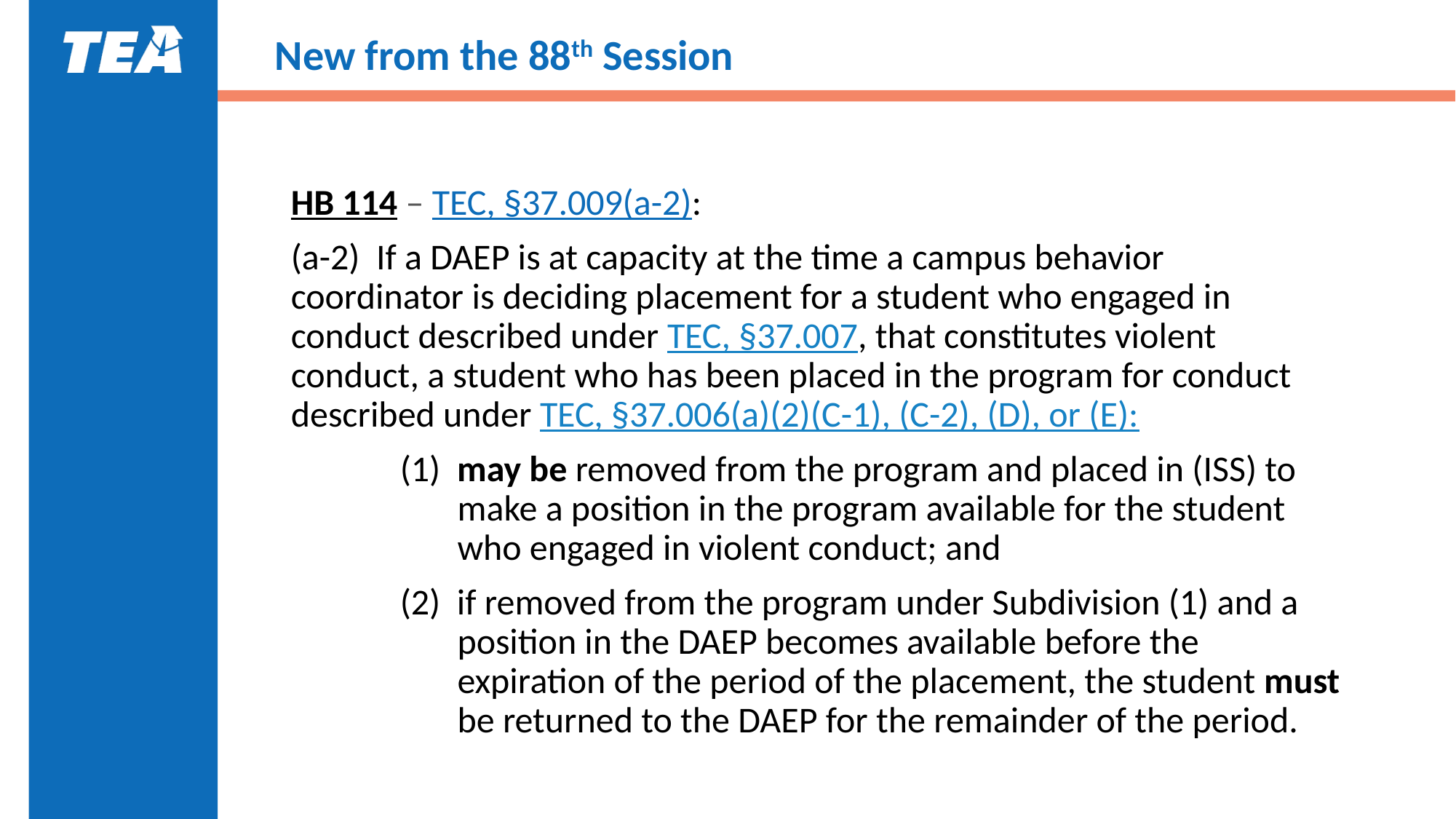

# New from the 88th Session
HB 114 – TEC, §37.009(a-2):
(a-2)  If a DAEP is at capacity at the time a campus behavior coordinator is deciding placement for a student who engaged in conduct described under TEC, §37.007, that constitutes violent conduct, a student who has been placed in the program for conduct described under TEC, §37.006(a)(2)(C-1), (C-2), (D), or (E):
	(1)  may be removed from the program and placed in (ISS) to 	       make a position in the program available for the student 	       who engaged in violent conduct; and
	(2)  if removed from the program under Subdivision (1) and a 	       position in the DAEP becomes available before the 	  	       expiration of the period of the placement, the student must 	       be returned to the DAEP for the remainder of the period.